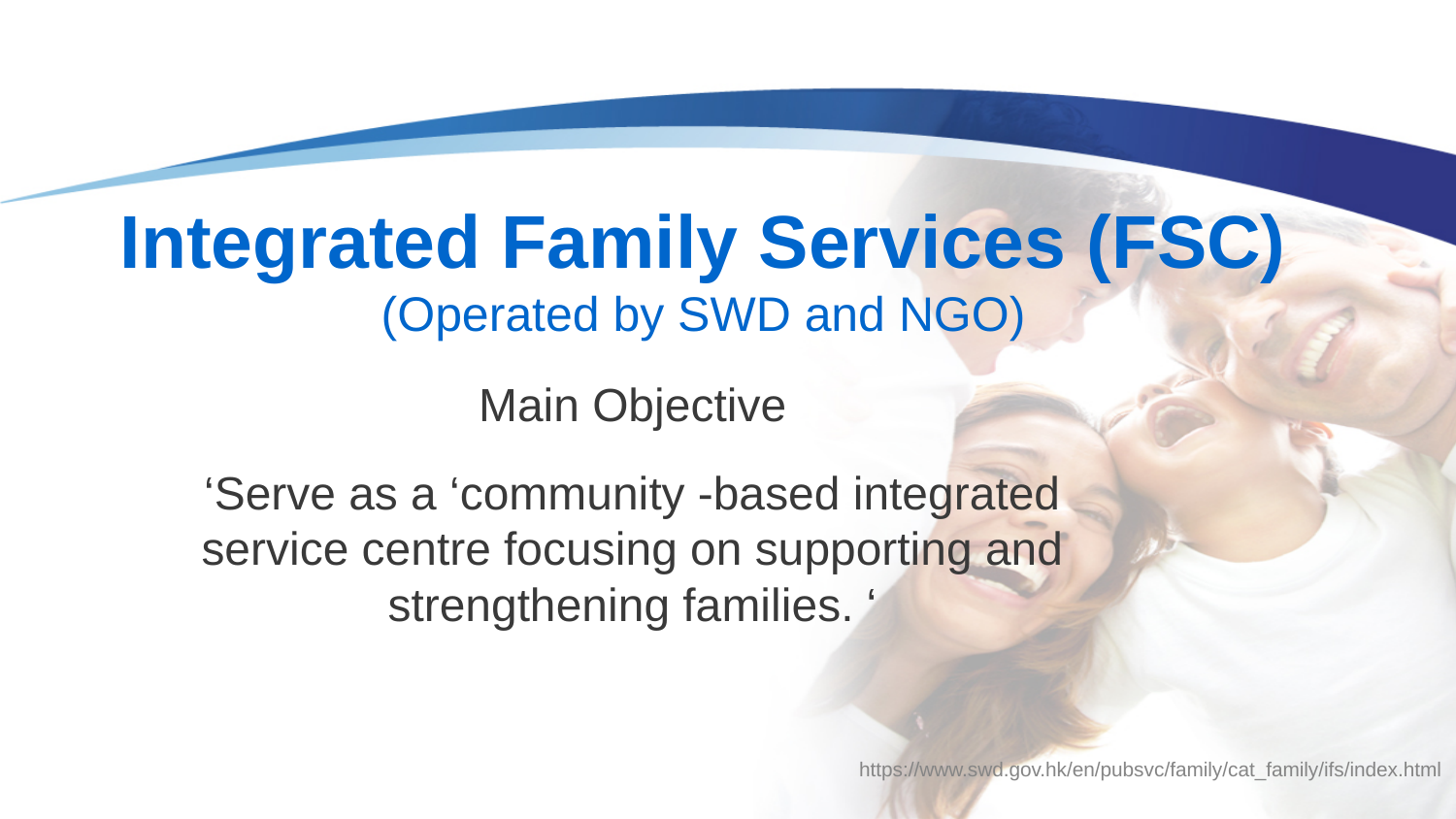

# Integrated Family Services (FSC) (Operated by SWD and NGO)
Main Objective
‘Serve as a ‘community -based integrated service centre focusing on supporting and strengthening families. ‘

https://www.swd.gov.hk/en/pubsvc/family/cat_family/ifs/index.html